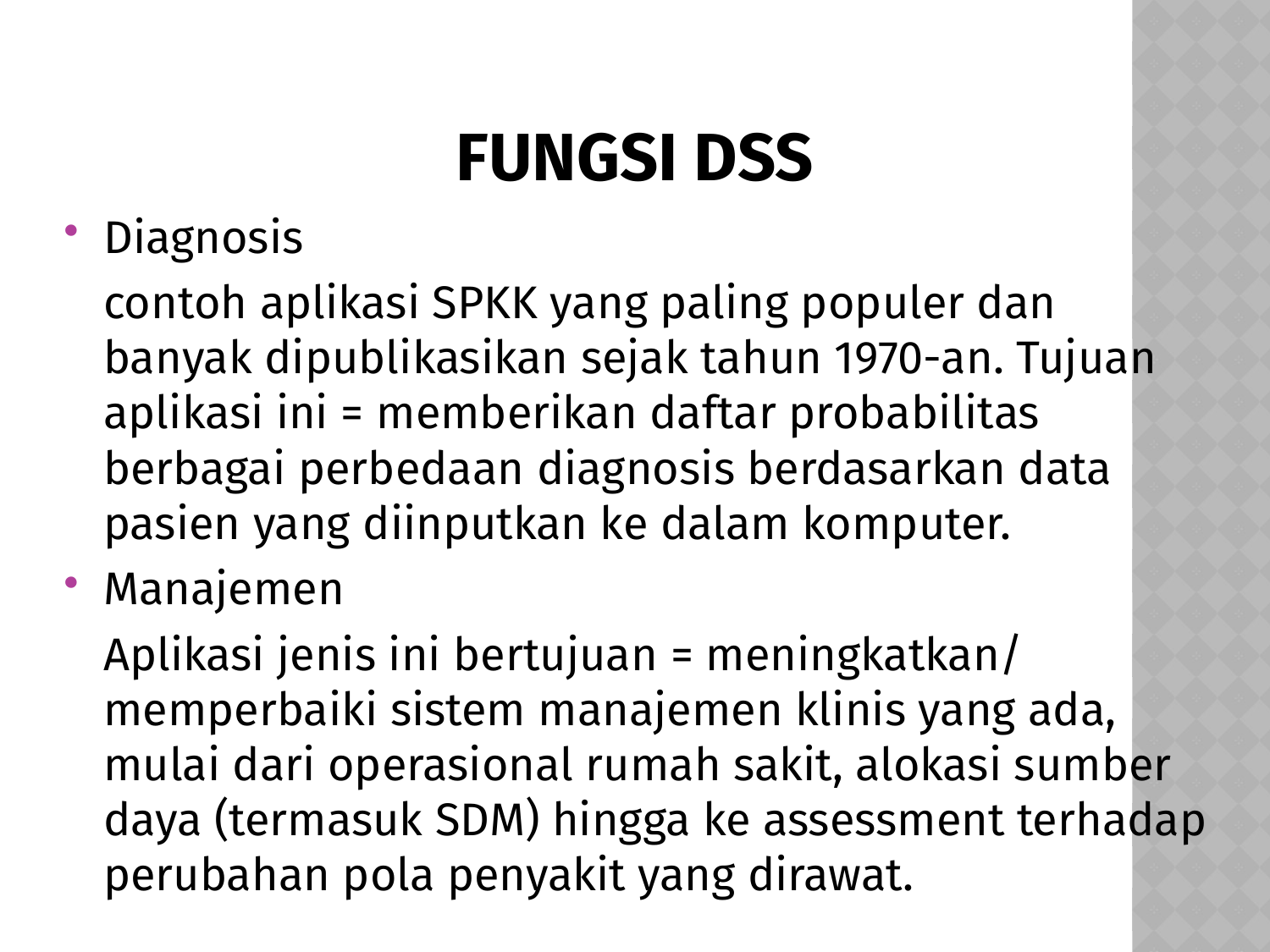

# FUNGSI DSS
Diagnosis
	contoh aplikasi SPKK yang paling populer dan banyak dipublikasikan sejak tahun 1970-an. Tujuan aplikasi ini = memberikan daftar probabilitas berbagai perbedaan diagnosis berdasarkan data pasien yang diinputkan ke dalam komputer.
Manajemen
	Aplikasi jenis ini bertujuan = meningkatkan/ memperbaiki sistem manajemen klinis yang ada, mulai dari operasional rumah sakit, alokasi sumber daya (termasuk SDM) hingga ke assessment terhadap perubahan pola penyakit yang dirawat.